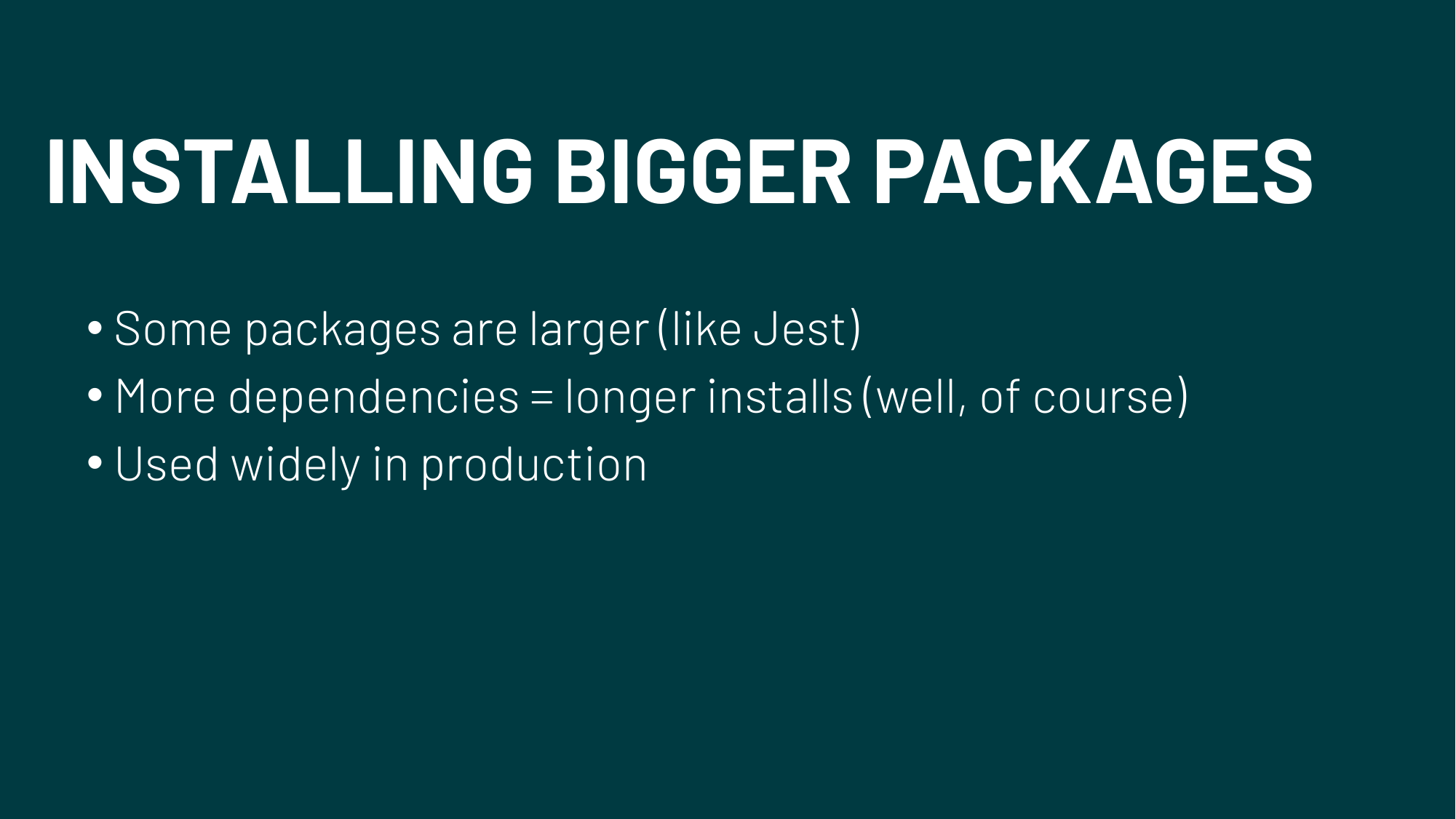

# Installing Bigger packages
Some packages are larger (like Jest)
More dependencies = longer installs (well, of course)
Used widely in production